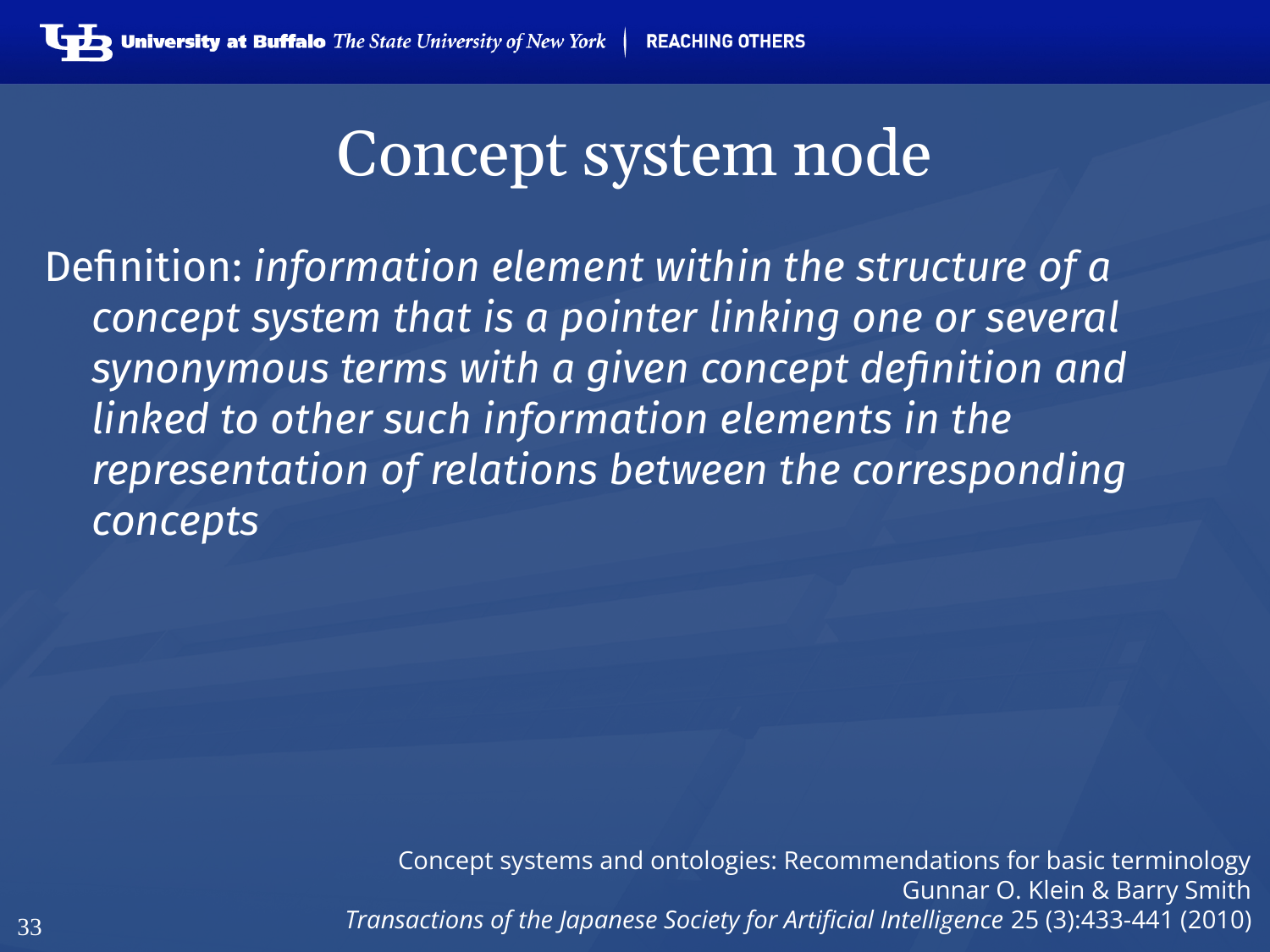

33
# Concept system node
Definition: information element within the structure of a concept system that is a pointer linking one or several synonymous terms with a given concept definition and linked to other such information elements in the representation of relations between the corresponding concepts

Concept systems and ontologies: Recommendations for basic terminology
Gunnar O. Klein & Barry Smith
Transactions of the Japanese Society for Artificial Intelligence 25 (3):433-441 (2010)